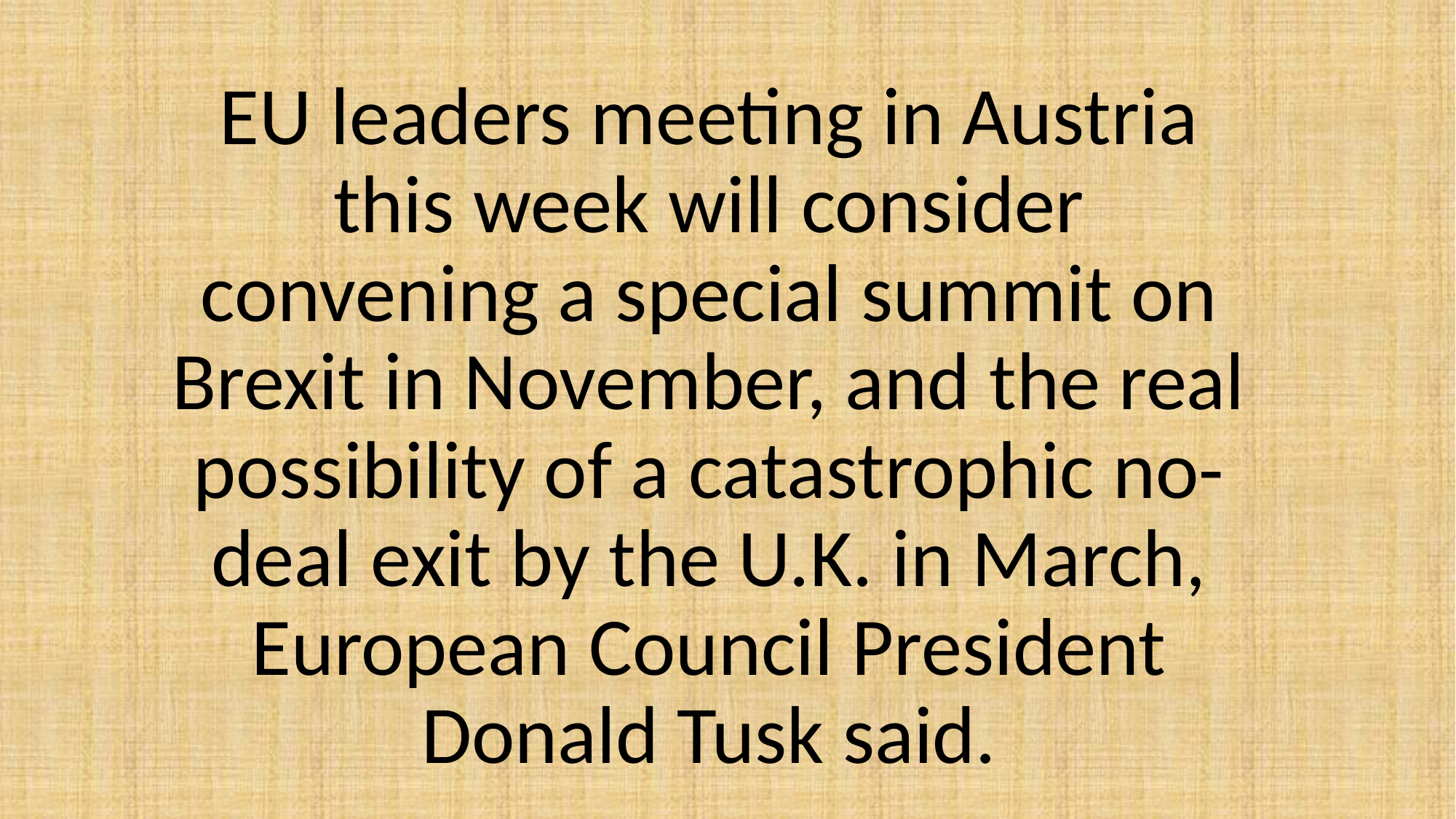

# EU leaders meeting in Austria this week will consider convening a special summit on Brexit in November, and the real possibility of a catastrophic no-deal exit by the U.K. in March, European Council President Donald Tusk said.